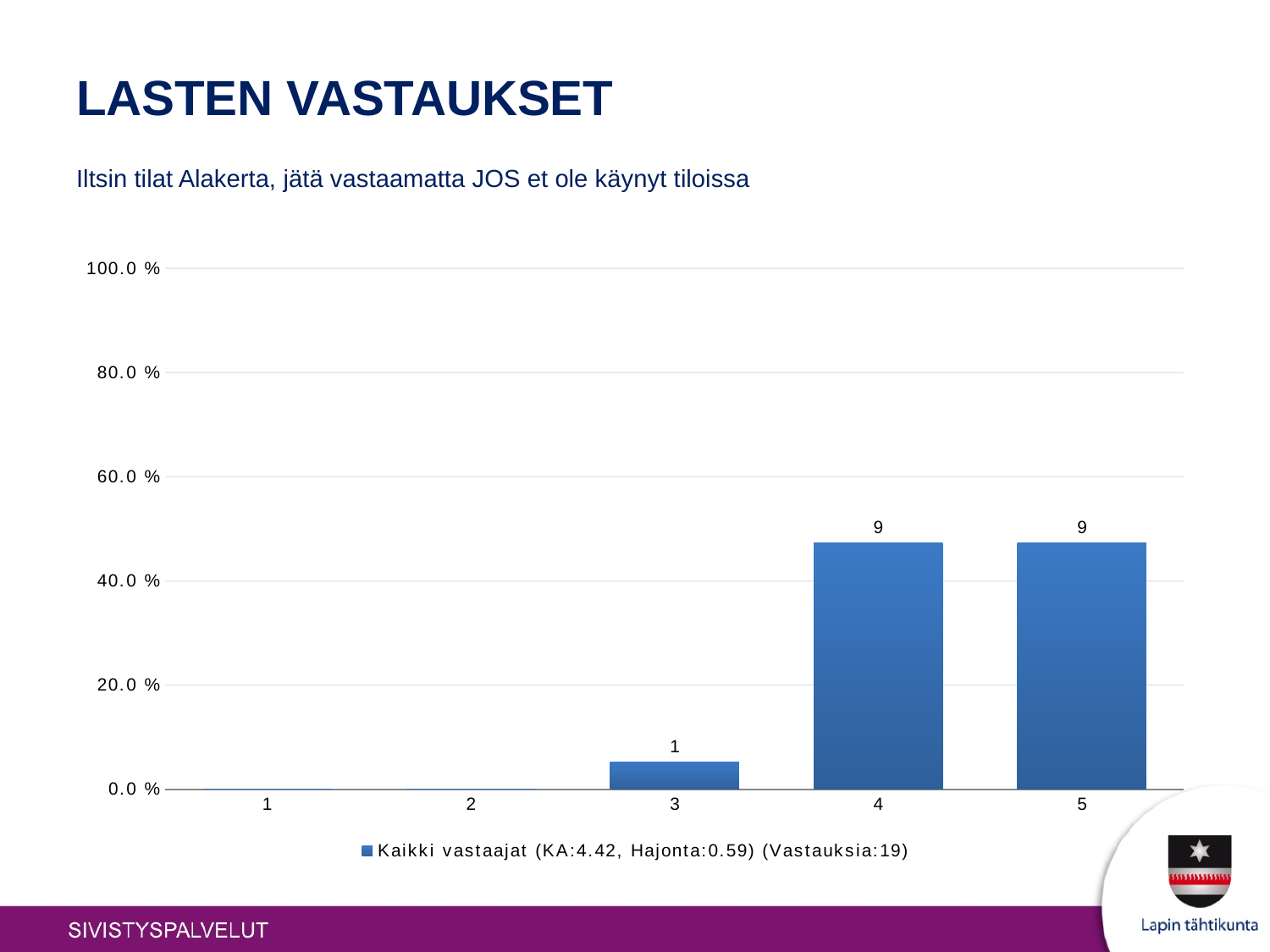

# LASTEN VASTAUKSET
Iltsin tilat Alakerta, jätä vastaamatta JOS et ole käynyt tiloissa

### Chart

| Category | Kaikki vastaajat (KA:4.42, Hajonta:0.59) (Vastauksia:19) |
|---|---|
| 1 | 0.0 |
| 2 | 0.0 |
| 3 | 0.053 |
| 4 | 0.474 |
| 5 | 0.474 |